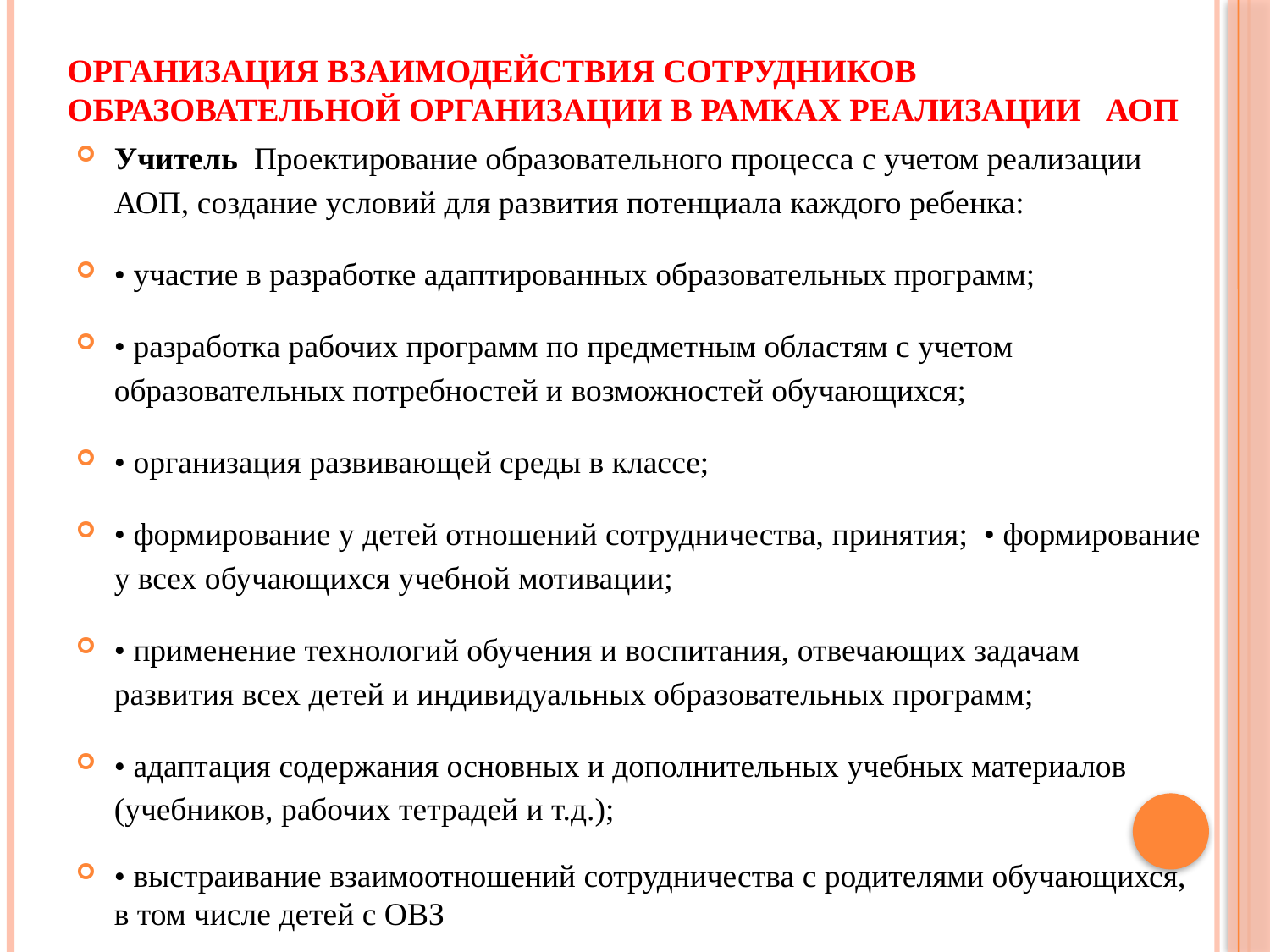

# Организация взаимодействия сотрудников образовательной организации в рамках реализации   АОП
Учитель  Проектирование образовательного процесса с учетом реализации АОП, создание условий для развития потенциала каждого ребенка:
• участие в разработке адаптированных образовательных программ;
• разработка рабочих программ по предметным областям с учетом образовательных потребностей и возможностей обучающихся;
• организация развивающей среды в классе;
• формирование у детей отношений сотрудничества, принятия;  • формирование у всех обучающихся учебной мотивации;
• применение технологий обучения и воспитания, отвечающих задачам развития всех детей и индивидуальных образовательных программ;
• адаптация содержания основных и дополнительных учебных материалов (учебников, рабочих тетрадей и т.д.);
• выстраивание взаимоотношений сотрудничества с родителями обучающихся, в том числе детей с ОВЗ